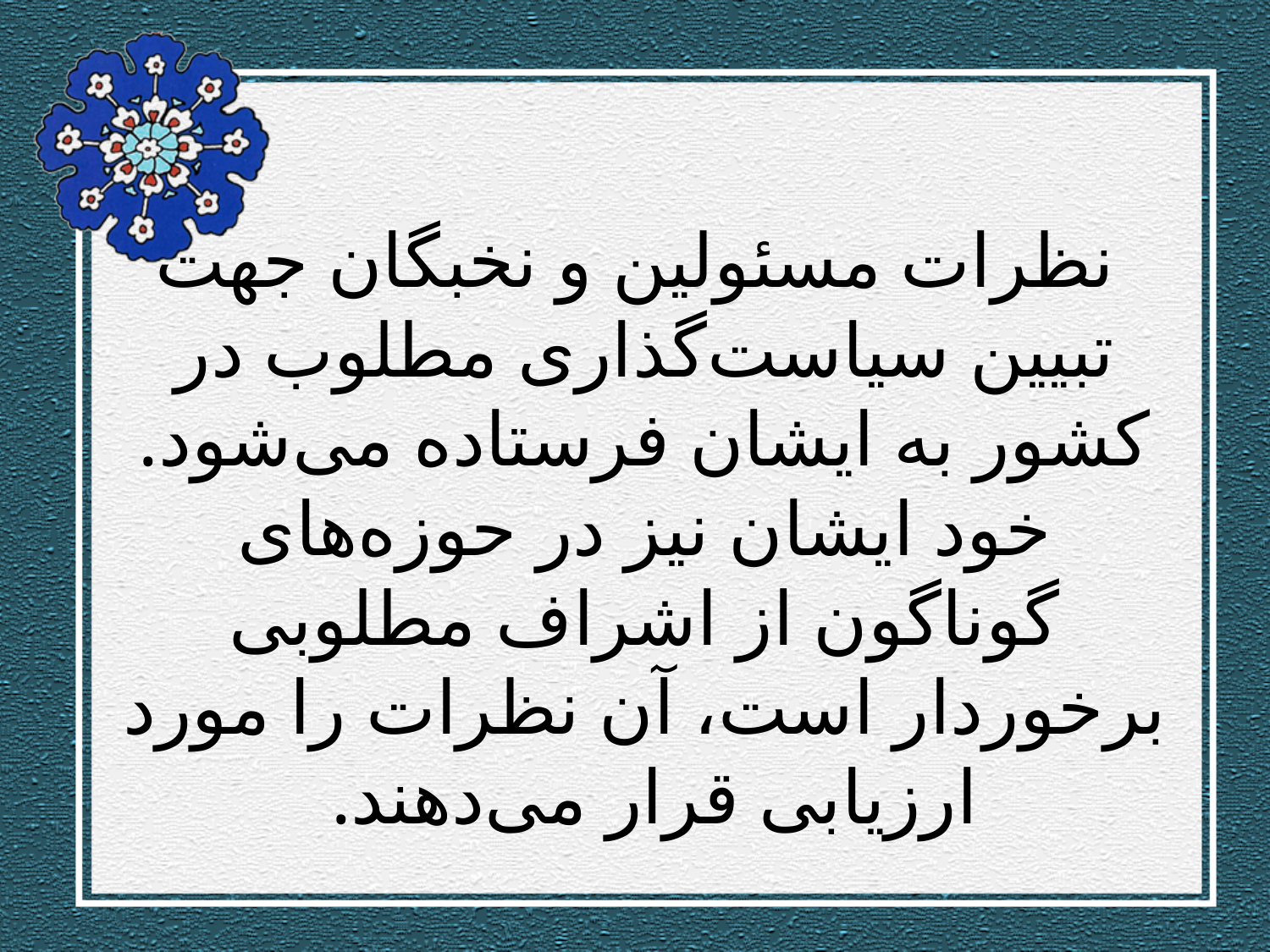

# نظرات مسئولین و نخبگان جهت تبیین سیاست‌گذاری مطلوب در كشور به ایشان فرستاده می‌شود. خود ایشان نیز در حوزه‌های گوناگون از اشراف مطلوبی برخوردار است، آن نظرات را مورد ارزیابی قرار می‌دهند.